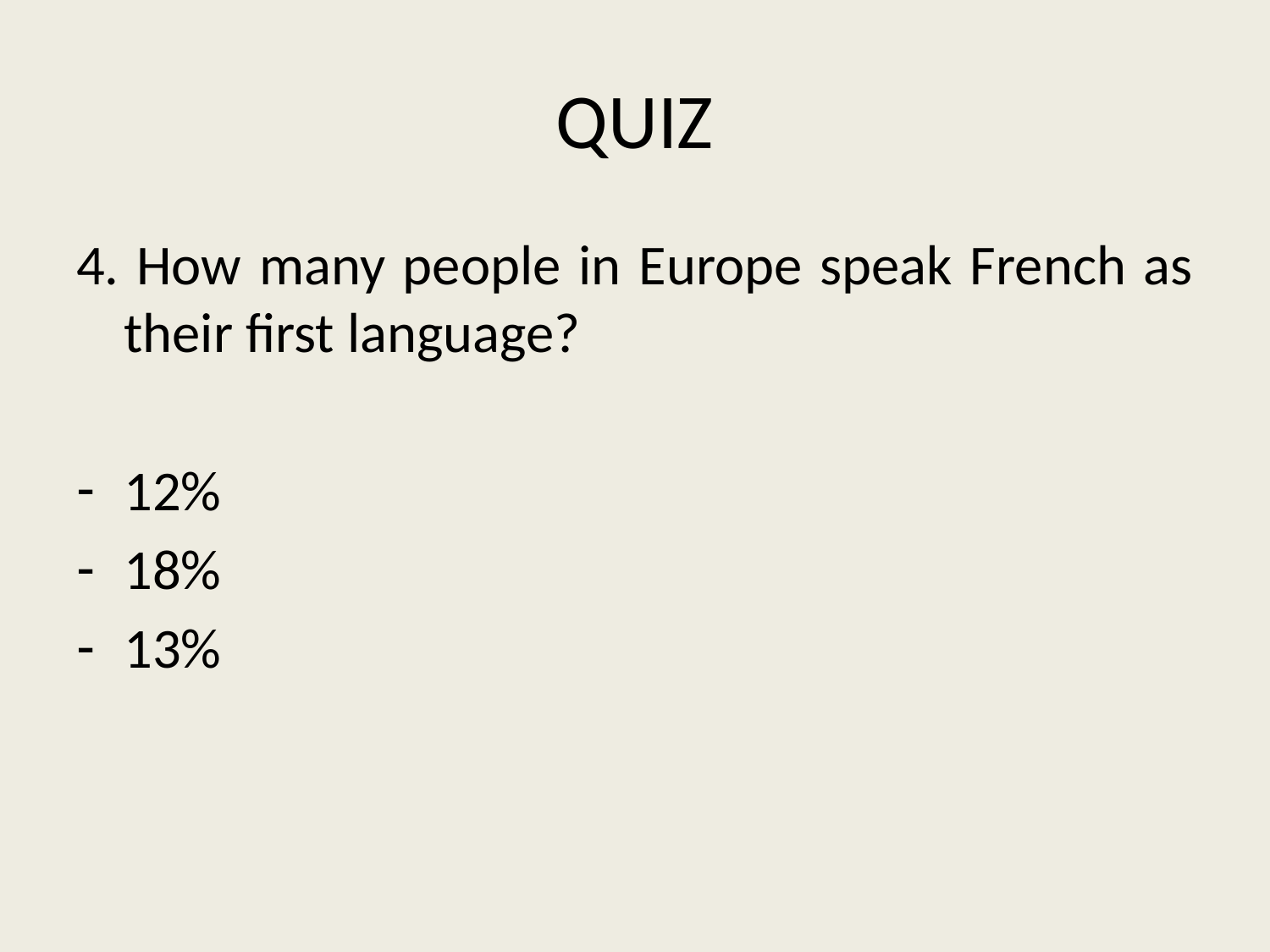

# QUIZ
4. How many people in Europe speak French as their first language?

12%
18%
13%